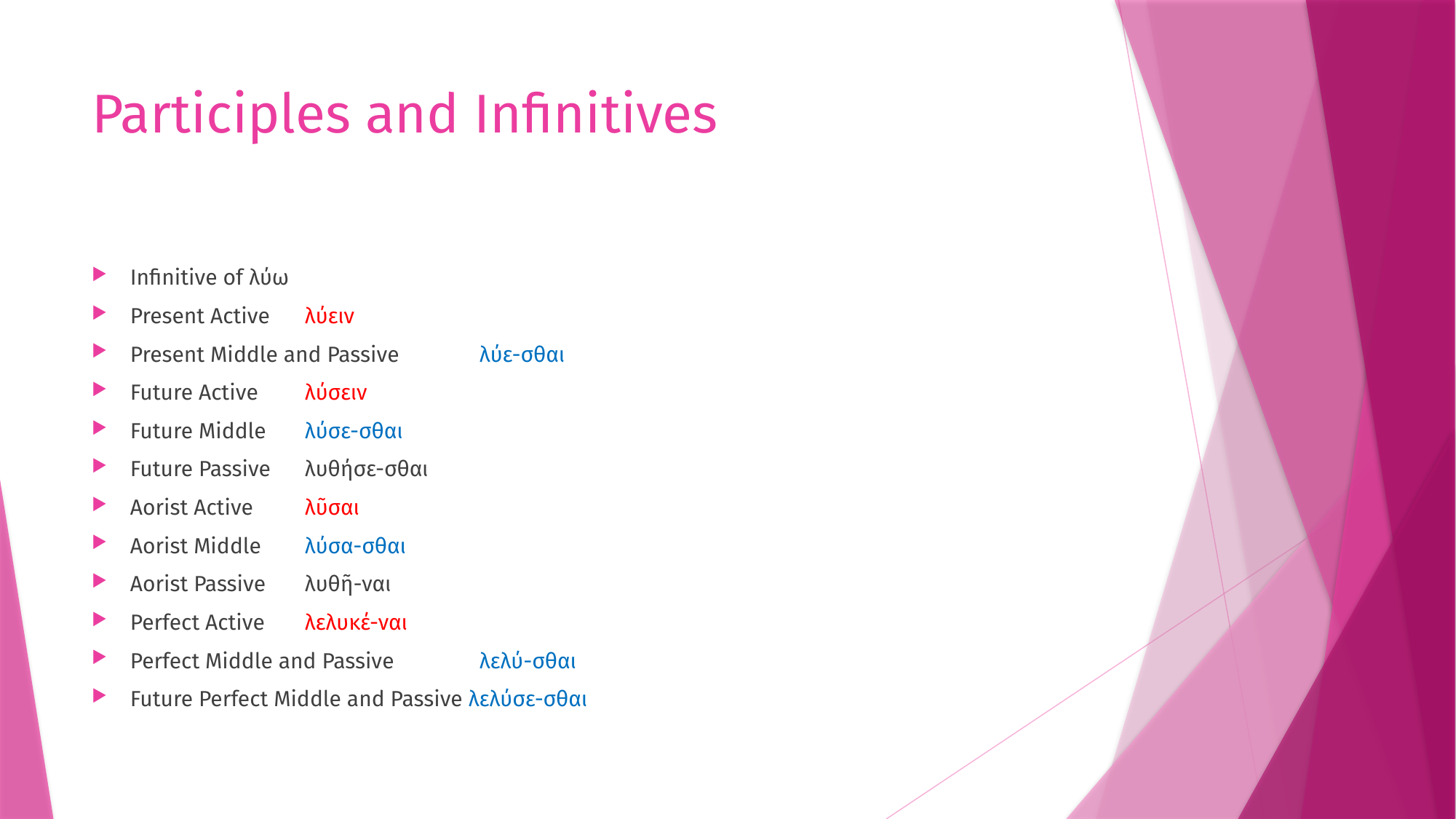

# Participles and Infinitives
Infinitive of λύω
Present Active	λύειν
Present Middle and Passive	λύε-σθαι
Future Active	λύσειν
Future Middle	λύσε-σθαι
Future Passive	λυθήσε-σθαι
Aorist Active	λῦσαι
Aorist Middle	λύσα-σθαι
Aorist Passive	λυθῆ-ναι
Perfect Active	λελυκέ-ναι
Perfect Middle and Passive	λελύ-σθαι
Future Perfect Middle and Passive λελύσε-σθαι